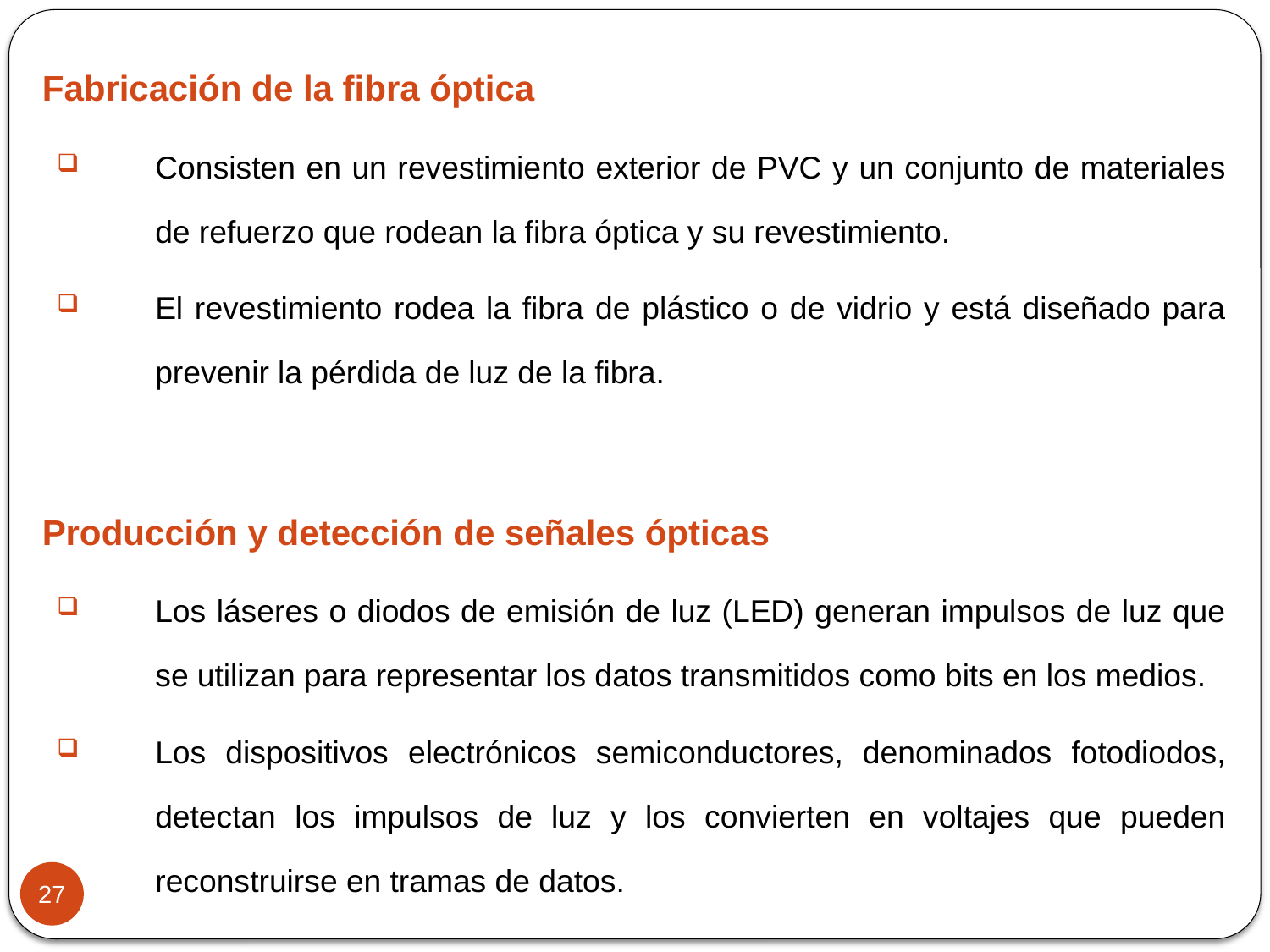

Fabricación de la fibra óptica
Consisten en un revestimiento exterior de PVC y un conjunto de materiales de refuerzo que rodean la fibra óptica y su revestimiento.
El revestimiento rodea la fibra de plástico o de vidrio y está diseñado para prevenir la pérdida de luz de la fibra.

Producción y detección de señales ópticas
Los láseres o diodos de emisión de luz (LED) generan impulsos de luz que se utilizan para representar los datos transmitidos como bits en los medios.
Los dispositivos electrónicos semiconductores, denominados fotodiodos, detectan los impulsos de luz y los convierten en voltajes que pueden reconstruirse en tramas de datos.

27